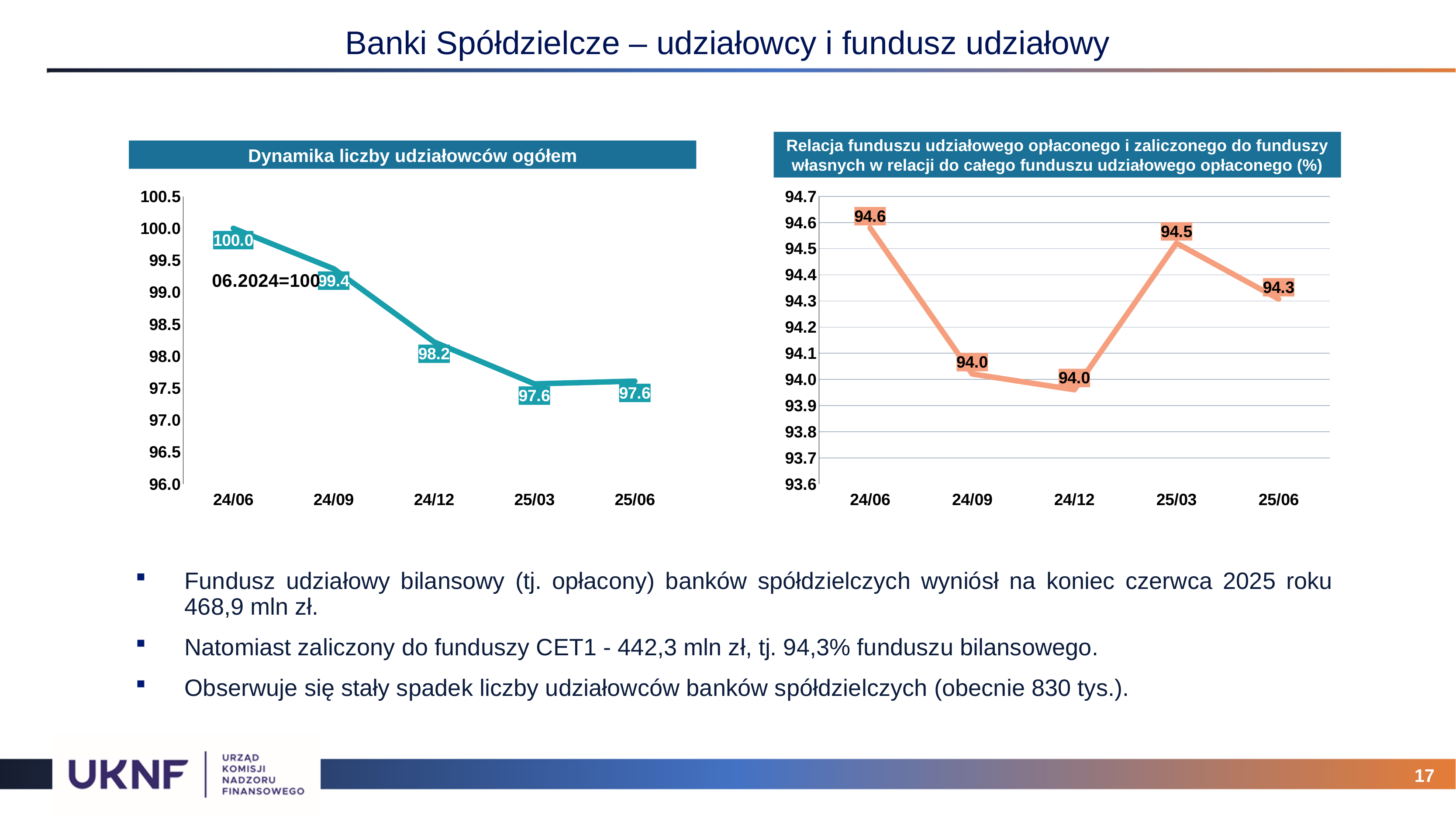

# Banki Spółdzielcze – udziałowcy i fundusz udziałowy
Dynamika liczby udziałowców ogółem
Relacja funduszu udziałowego opłaconego i zaliczonego do funduszy własnych w relacji do całego funduszu udziałowego opłaconego (%)

### Chart

| Category | liczba udzialowców ogółem |
|---|---|
| 45473 | 100.0 |
| 45565 | 99.36750869616804 |
| 45657 | 98.22246918308298 |
| 45747 | 97.56695256432697 |
| 45838 | 97.60959638737508 |

### Chart

| Category | Relacja funduszu udziałowego opłaconego i zaliczonego do funduszy własnych w relacji do całego funduszu udziałowego opłaconego (%)
 |
|---|---|
| 45473 | 94.57925147482942 |
| 45565 | 94.02089250172268 |
| 45657 | 93.96050178144012 |
| 45747 | 94.52123330488288 |
| 45838 | 94.3074736234743 |
Fundusz udziałowy bilansowy (tj. opłacony) banków spółdzielczych wyniósł na koniec czerwca 2025 roku 468,9 mln zł.
Natomiast zaliczony do funduszy CET1 - 442,3 mln zł, tj. 94,3% funduszu bilansowego.
Obserwuje się stały spadek liczby udziałowców banków spółdzielczych (obecnie 830 tys.).